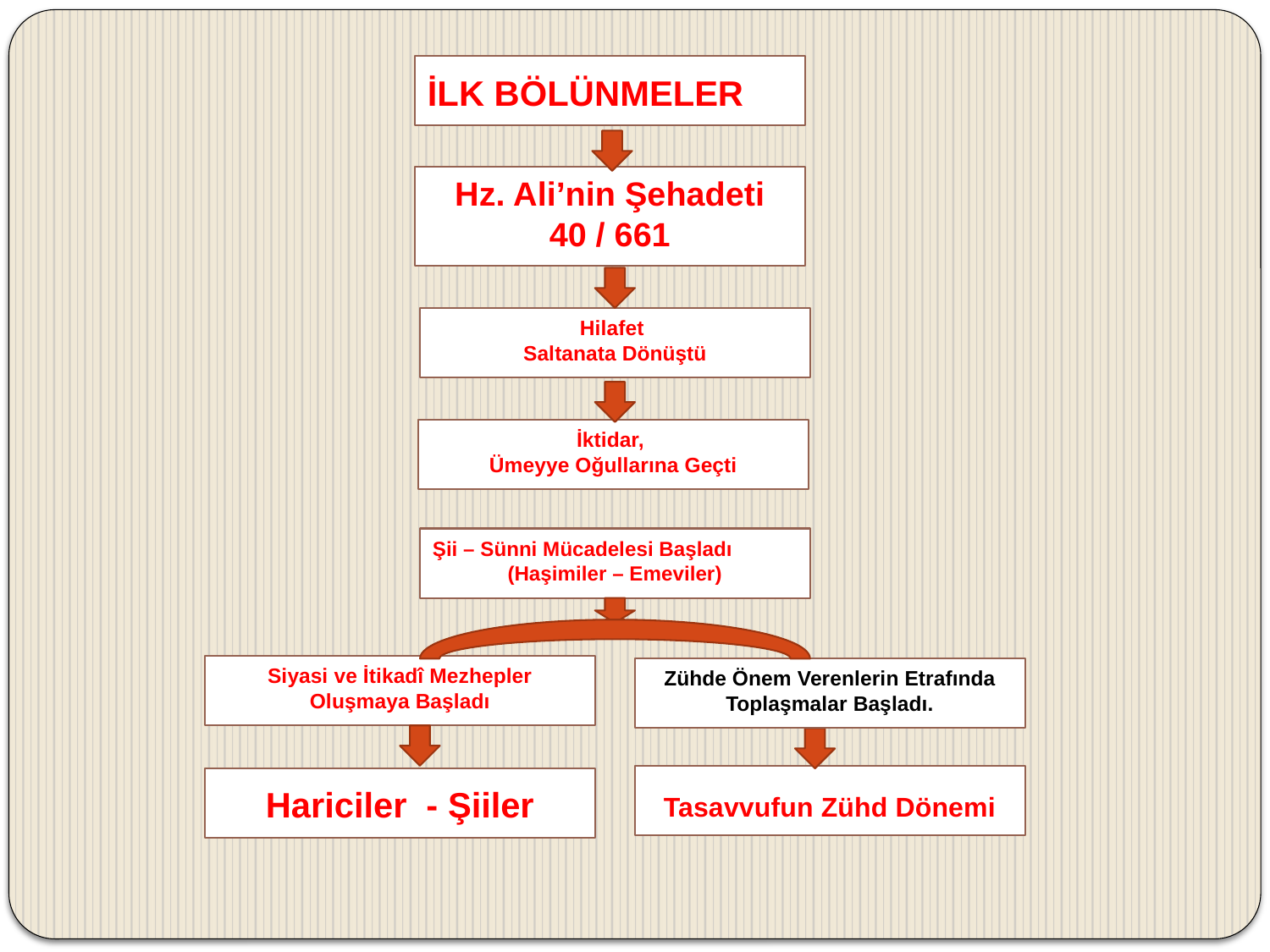

# İLK BÖLÜNMELER

Hz. Ali’nin Şehadeti
40 / 661

Hilafet
Saltanata Dönüştü

İktidar,
Ümeyye Oğullarına Geçti
Şii – Sünni Mücadelesi Başladı
(Haşimiler – Emeviler)

Siyasi ve İtikadî Mezhepler
Oluşmaya Başladı
Zühde Önem Verenlerin Etrafında Toplaşmalar Başladı.

Tasavvufun Zühd Dönemi
Hariciler  - Şiiler